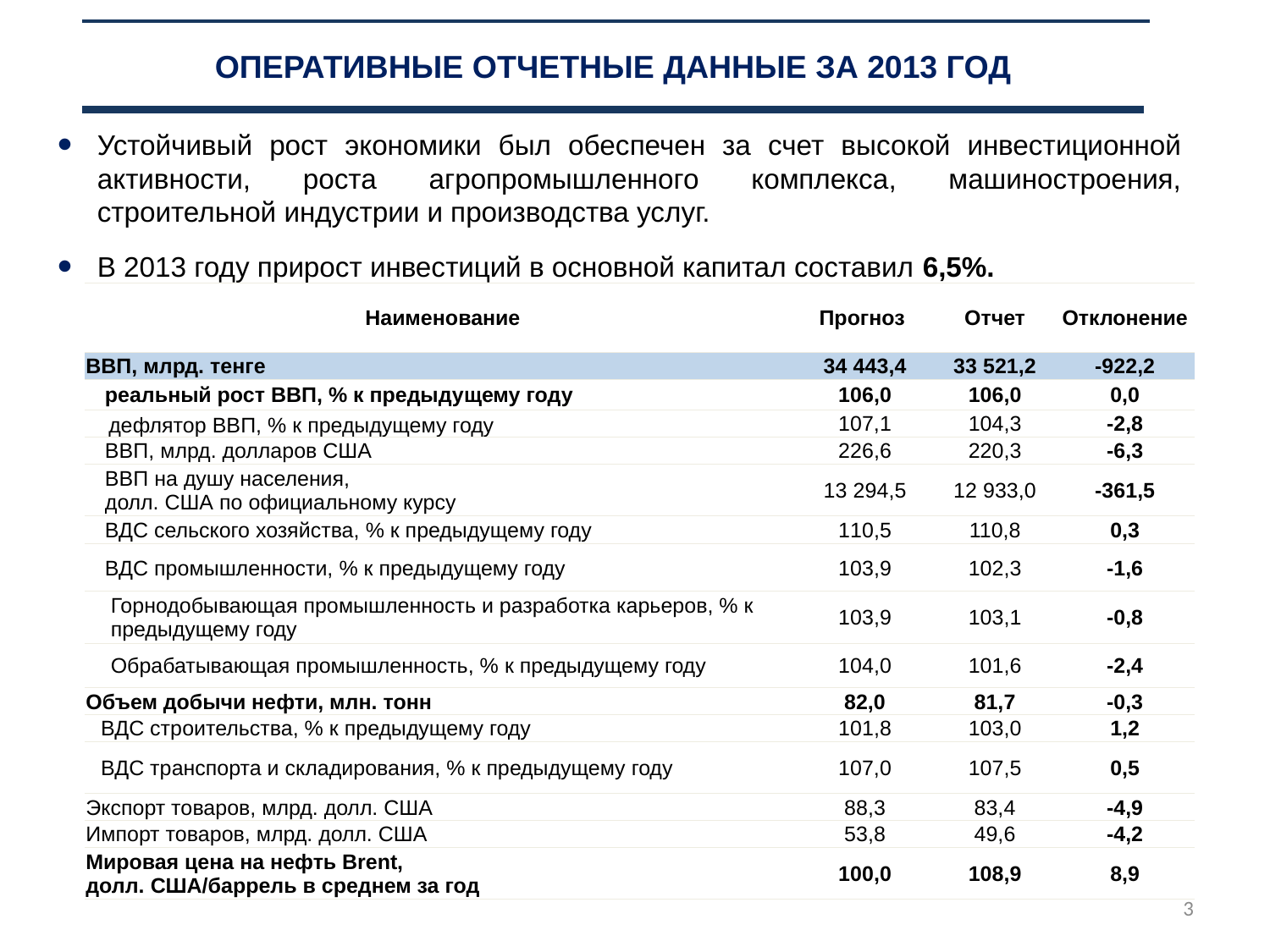

# ОПЕРАТИВНЫЕ ОТЧЕТНЫЕ ДАННЫЕ ЗА 2013 ГОД
Устойчивый рост экономики был обеспечен за счет высокой инвестиционной активности, роста агропромышленного комплекса, машиностроения, строительной индустрии и производства услуг.
В 2013 году прирост инвестиций в основной капитал составил 6,5%.
| Наименование | Прогноз | Отчет | Отклонение |
| --- | --- | --- | --- |
| ВВП, млрд. тенге | 34 443,4 | 33 521,2 | -922,2 |
| реальный рост ВВП, % к предыдущему году | 106,0 | 106,0 | 0,0 |
| дефлятор ВВП, % к предыдущему году | 107,1 | 104,3 | -2,8 |
| ВВП, млрд. долларов США | 226,6 | 220,3 | -6,3 |
| ВВП на душу населения, долл. США по официальному курсу | 13 294,5 | 12 933,0 | -361,5 |
| ВДС сельского хозяйства, % к предыдущему году | 110,5 | 110,8 | 0,3 |
| ВДС промышленности, % к предыдущему году | 103,9 | 102,3 | -1,6 |
| Горнодобывающая промышленность и разработка карьеров, % к предыдущему году | 103,9 | 103,1 | -0,8 |
| Обрабатывающая промышленность, % к предыдущему году | 104,0 | 101,6 | -2,4 |
| Объем добычи нефти, млн. тонн | 82,0 | 81,7 | -0,3 |
| ВДС строительства, % к предыдущему году | 101,8 | 103,0 | 1,2 |
| ВДС транспорта и складирования, % к предыдущему году | 107,0 | 107,5 | 0,5 |
| Экспорт товаров, млрд. долл. США | 88,3 | 83,4 | -4,9 |
| Импорт товаров, млрд. долл. США | 53,8 | 49,6 | -4,2 |
| Мировая цена на нефть Brent, долл. США/баррель в среднем за год | 100,0 | 108,9 | 8,9 |
3